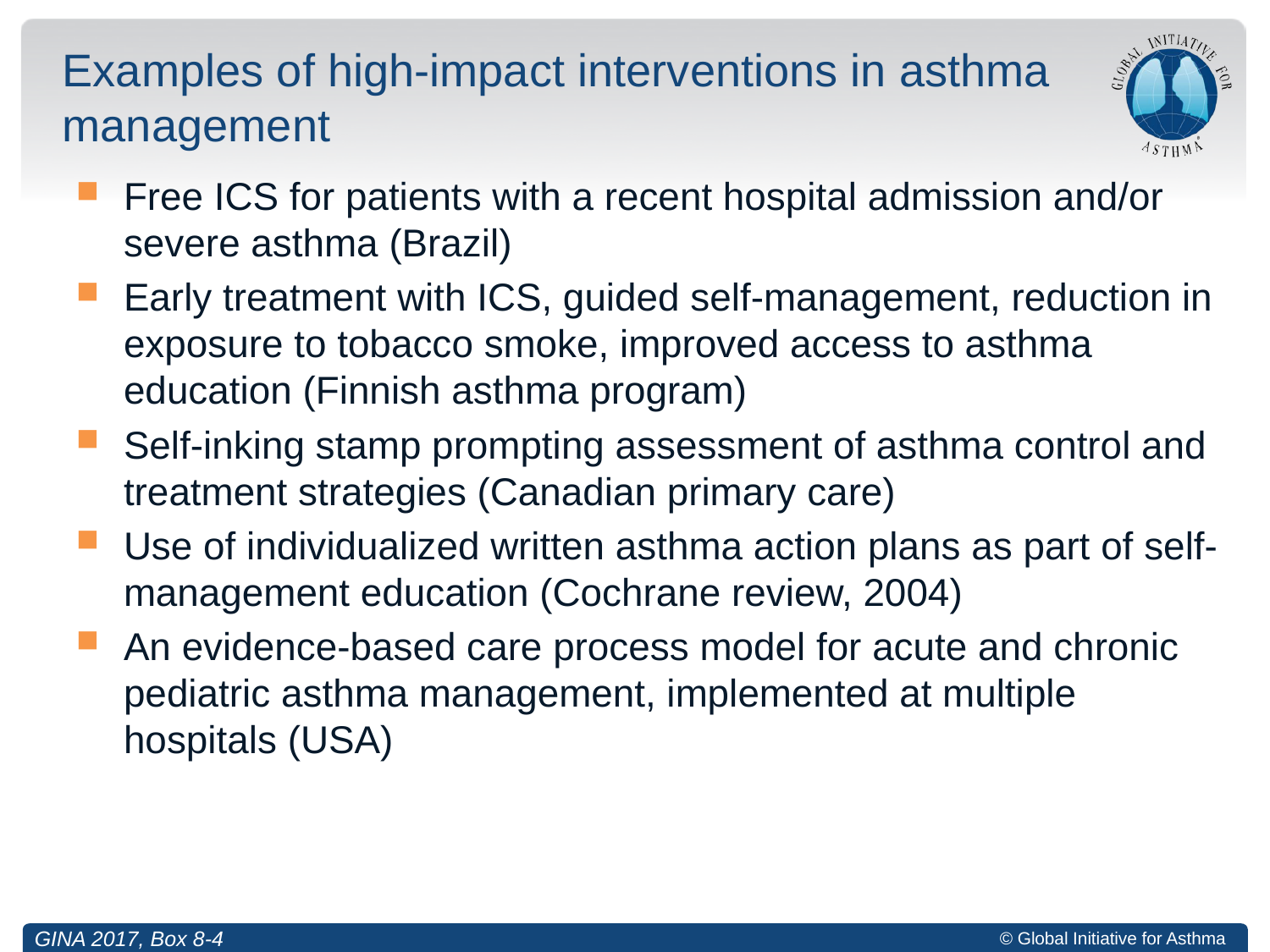

# Examples of high-impact interventions in asthma management
Free ICS for patients with a recent hospital admission and/or severe asthma (Brazil)
Early treatment with ICS, guided self-management, reduction in exposure to tobacco smoke, improved access to asthma education (Finnish asthma program)
Self-inking stamp prompting assessment of asthma control and treatment strategies (Canadian primary care)
Use of individualized written asthma action plans as part of self-management education (Cochrane review, 2004)
An evidence-based care process model for acute and chronic pediatric asthma management, implemented at multiple hospitals (USA)
GINA 2017, Box 8-4